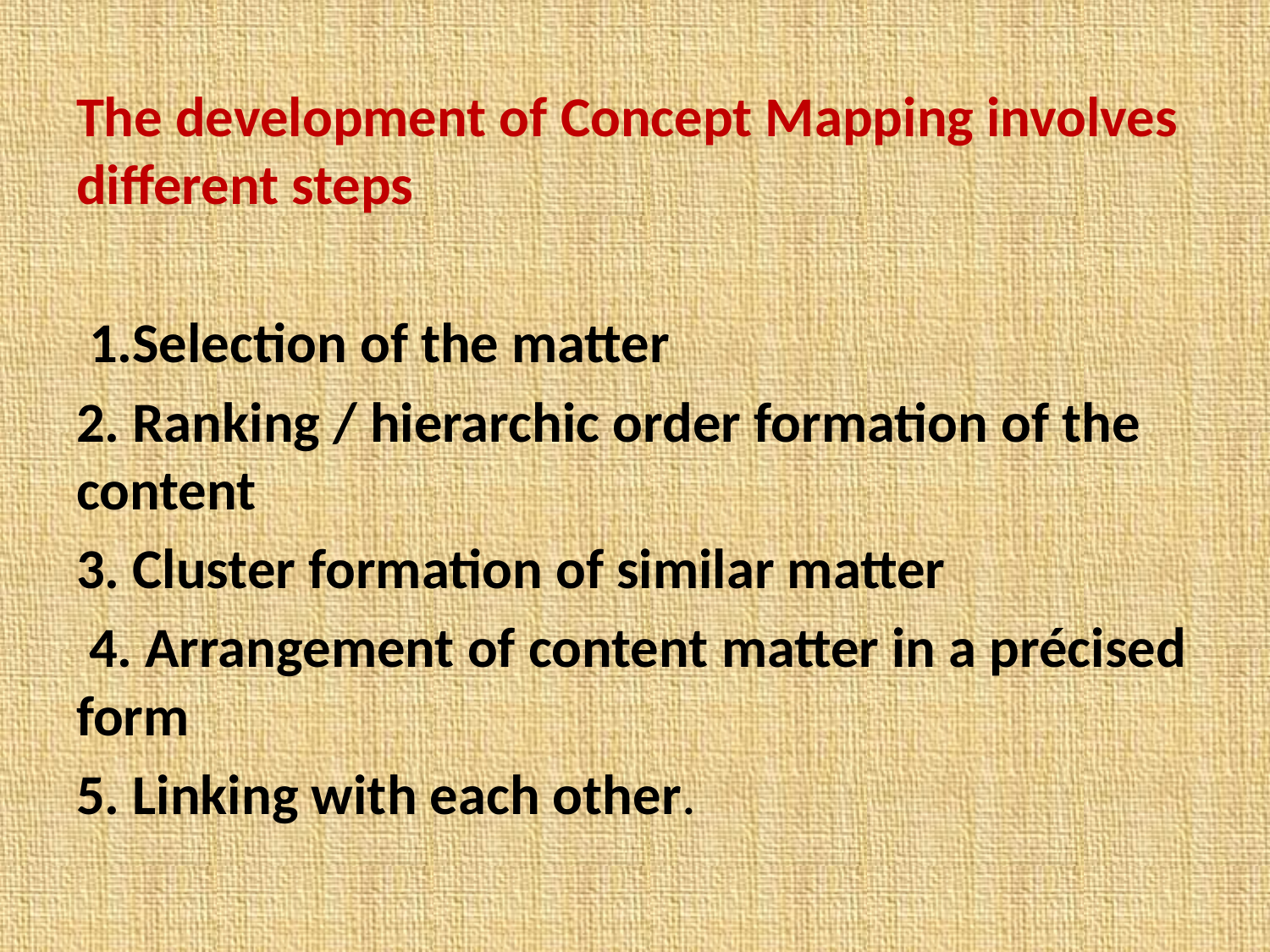

The development of Concept Mapping involves different steps

 1.Selection of the matter
2. Ranking / hierarchic order formation of the content
3. Cluster formation of similar matter
 4. Arrangement of content matter in a précised form
5. Linking with each other.